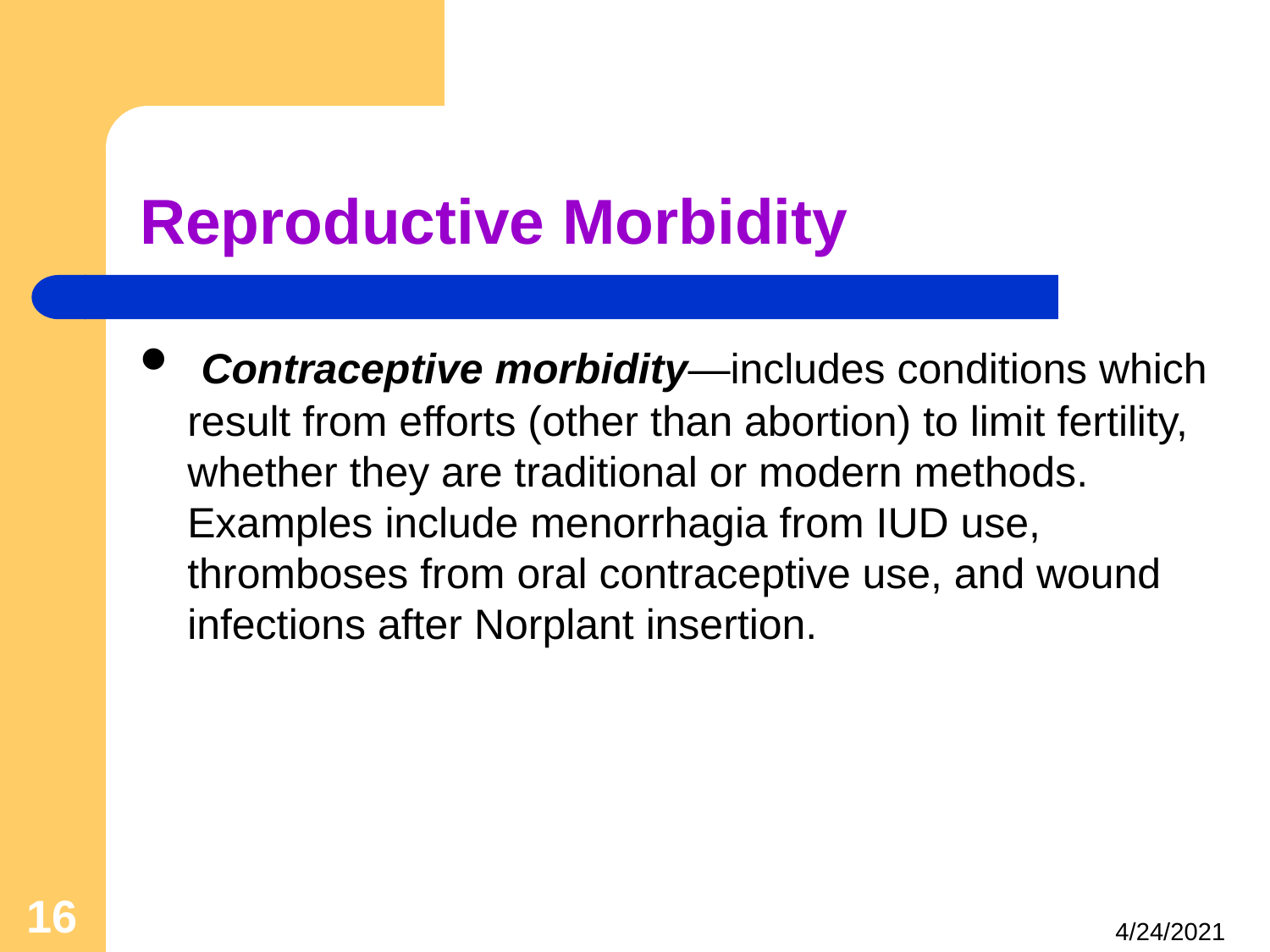

# Reproductive Morbidity
 Contraceptive morbidity—includes conditions which result from efforts (other than abortion) to limit fertility, whether they are traditional or modern methods. Examples include menorrhagia from IUD use, thromboses from oral contraceptive use, and wound infections after Norplant insertion.
16
4/24/2021